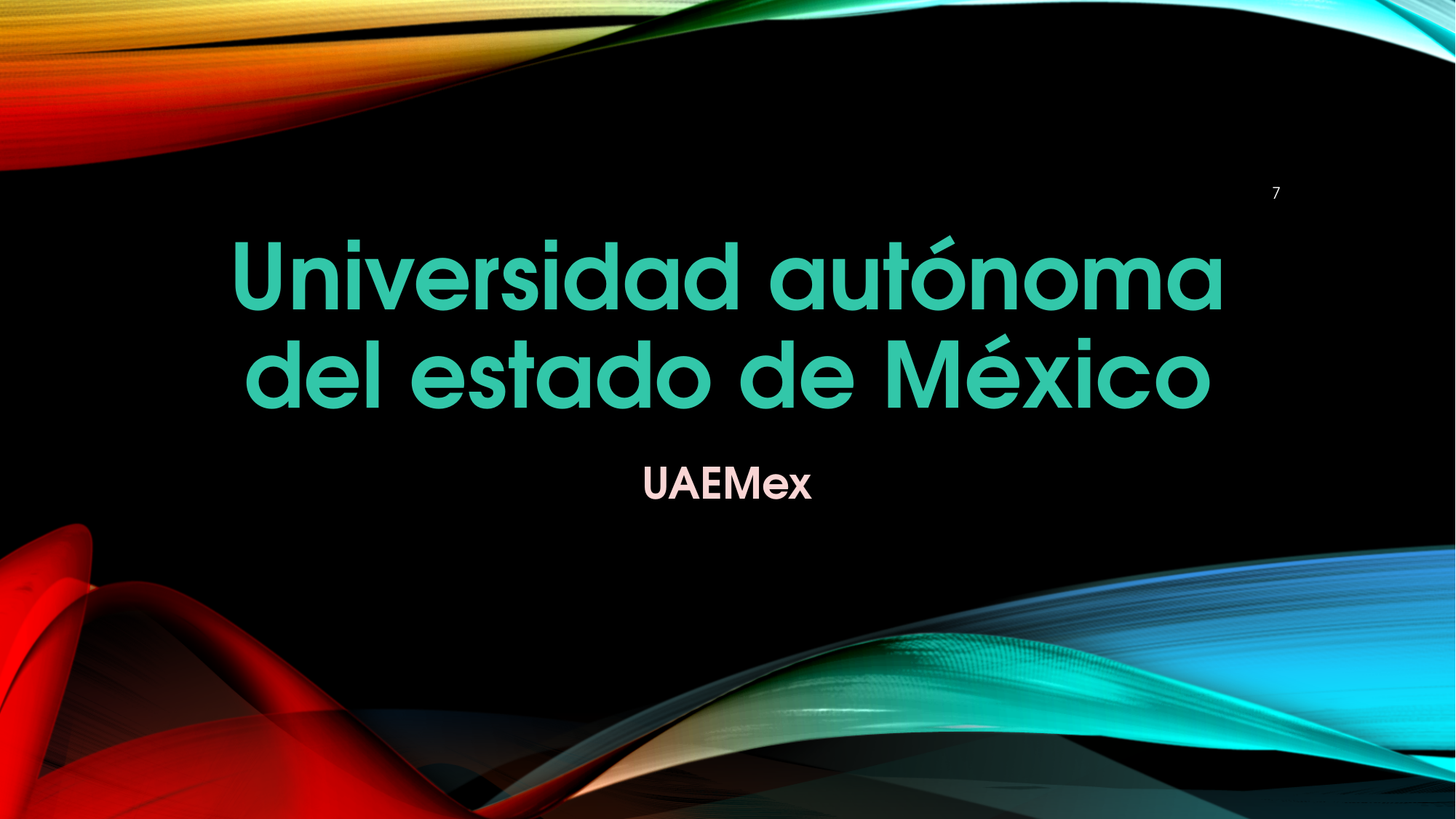

7
# Universidad autónoma del estado de México

UAEMex